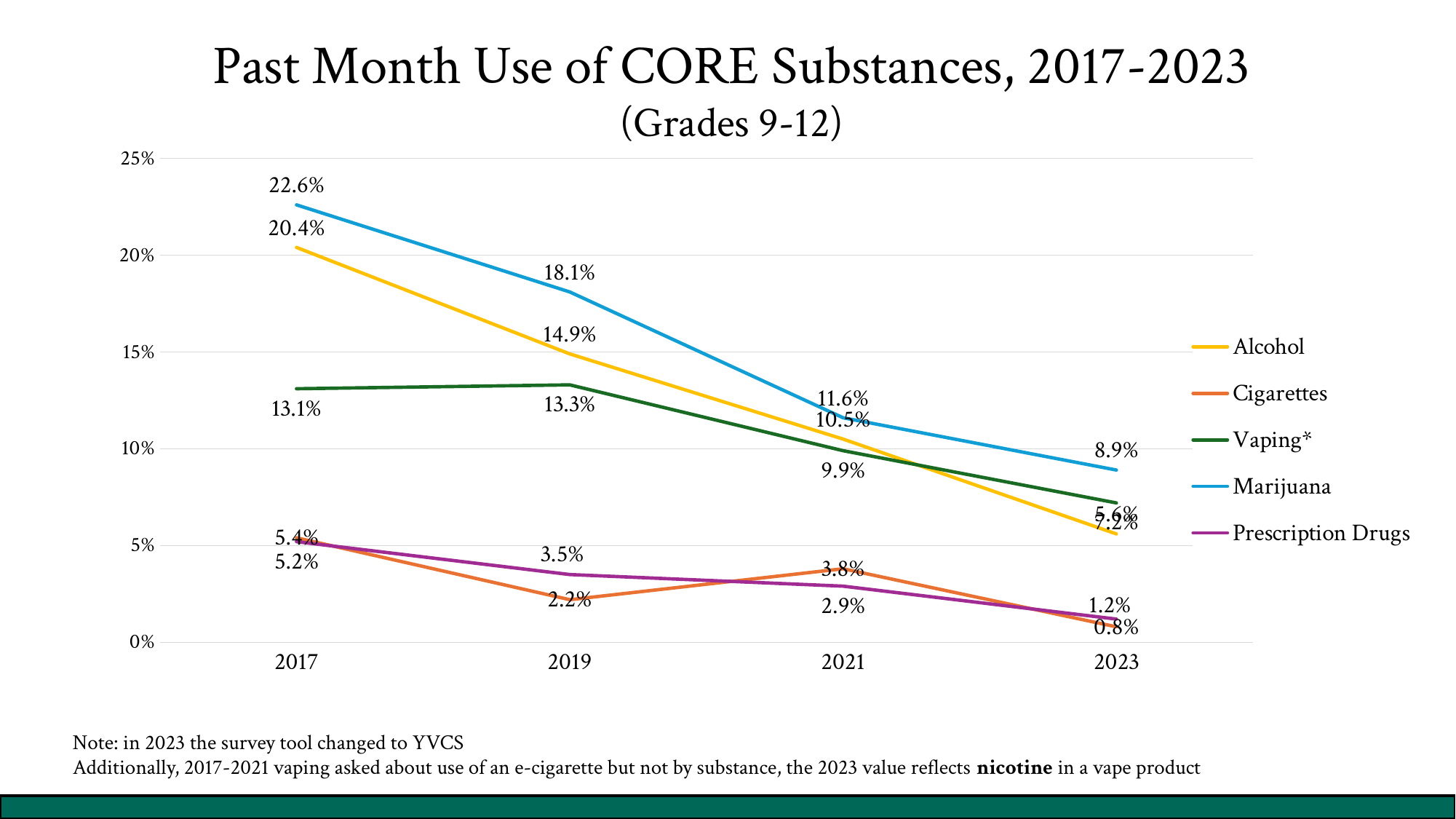

Past Month Use of CORE Substances, 2017-2023
(Grades 9-12)

### Chart

| Category | Alcohol | Cigarettes | Vaping* | Marijuana | Prescription Drugs |
|---|---|---|---|---|---|
| 2017 | 0.204 | 0.054 | 0.131 | 0.226 | 0.052 |
| 2019 | 0.149 | 0.022 | 0.133 | 0.181 | 0.035 |
| 2021 | 0.105 | 0.038 | 0.099 | 0.116 | 0.029 |
| 2023 | 0.056 | 0.008 | 0.072 | 0.089 | 0.012 |
Note: in 2023 the survey tool changed to YVCS
Additionally, 2017-2021 vaping asked about use of an e-cigarette but not by substance, the 2023 value reflects nicotine in a vape product